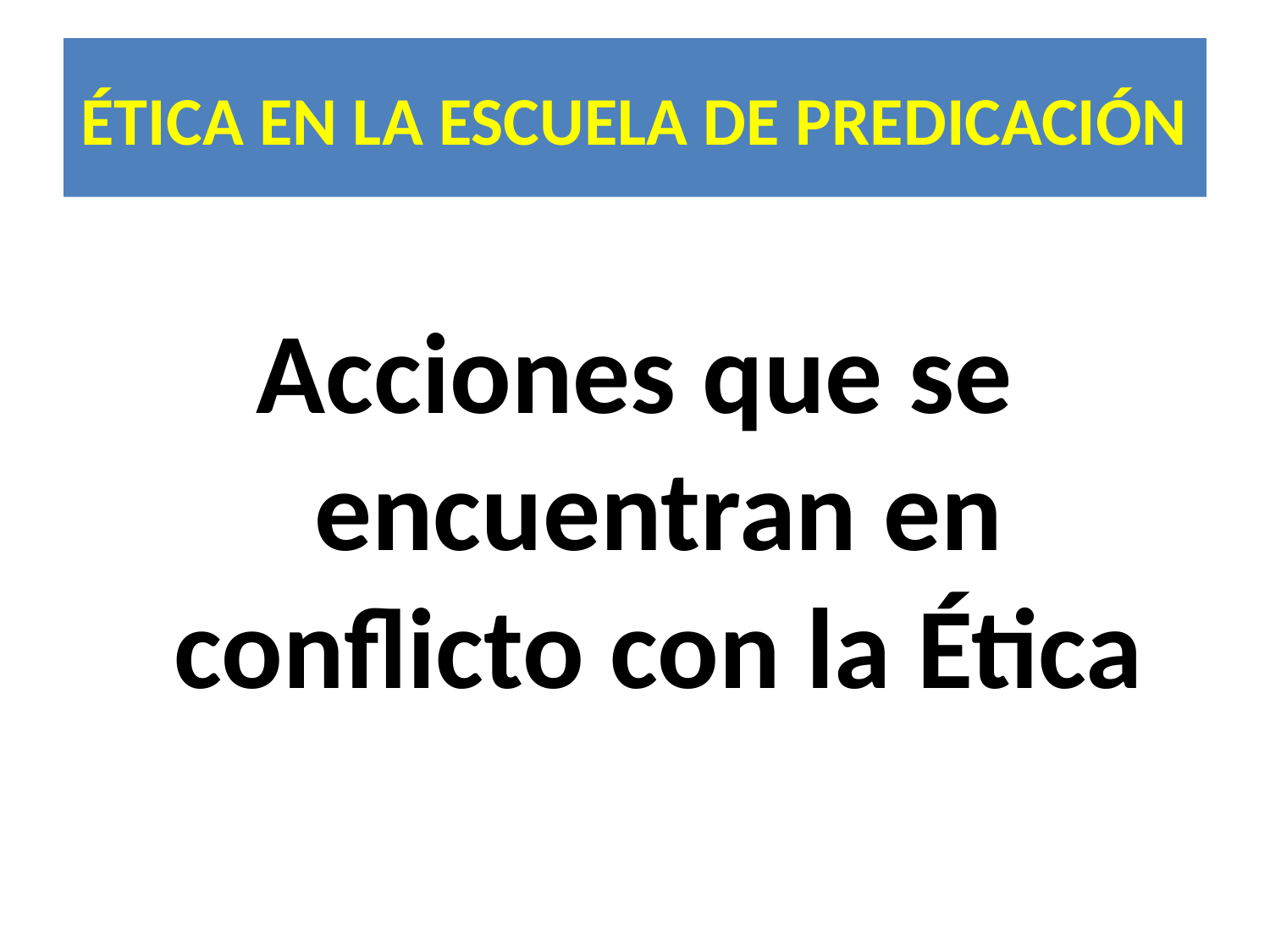

# ÉTICA EN LA ESCUELA DE PREDICACIÓN
Acciones que se encuentran en conflicto con la Ética